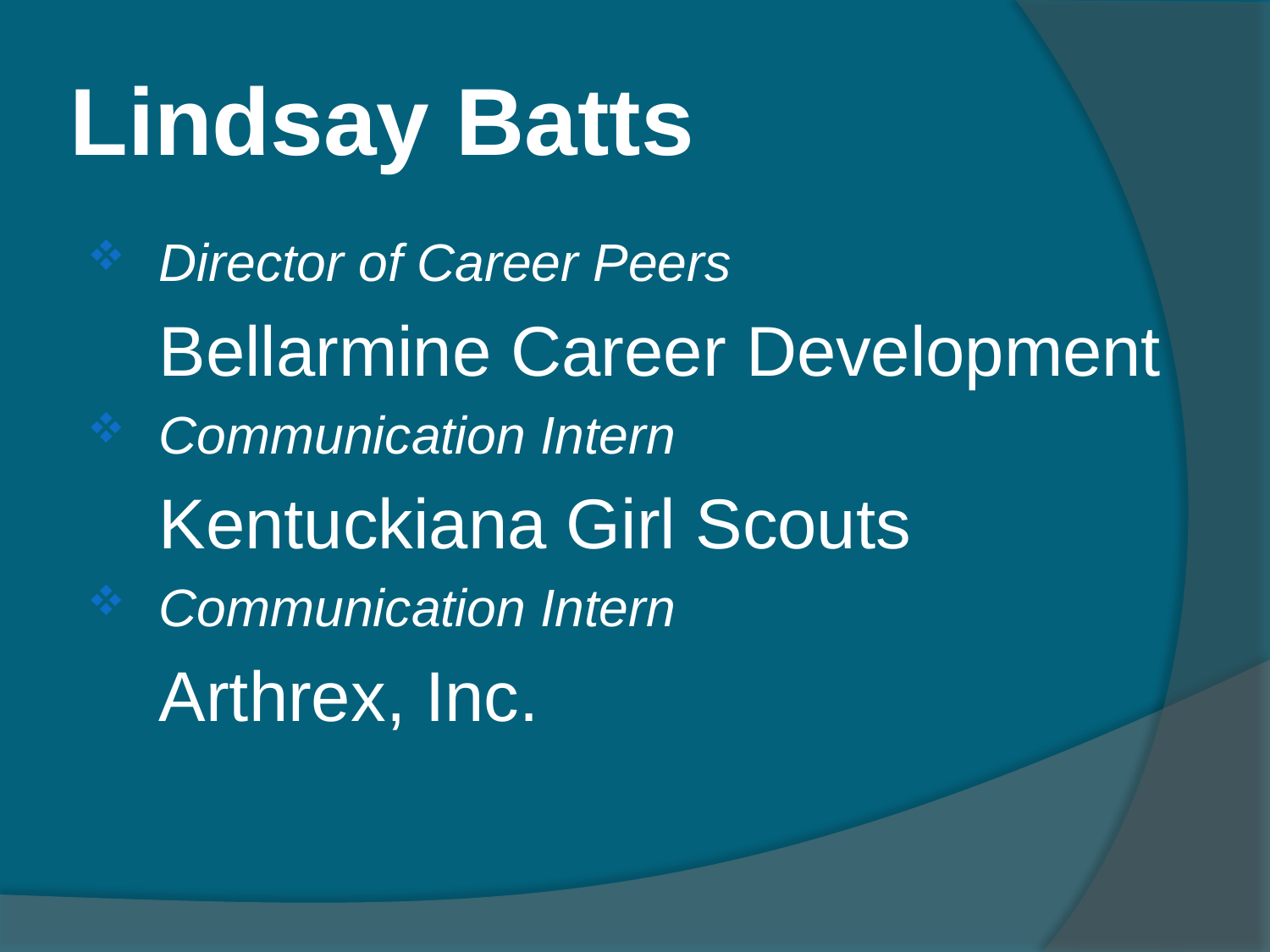

# Lindsay Batts
Director of Career Peers
	Bellarmine Career Development
Communication Intern
	Kentuckiana Girl Scouts
Communication Intern
	Arthrex, Inc.